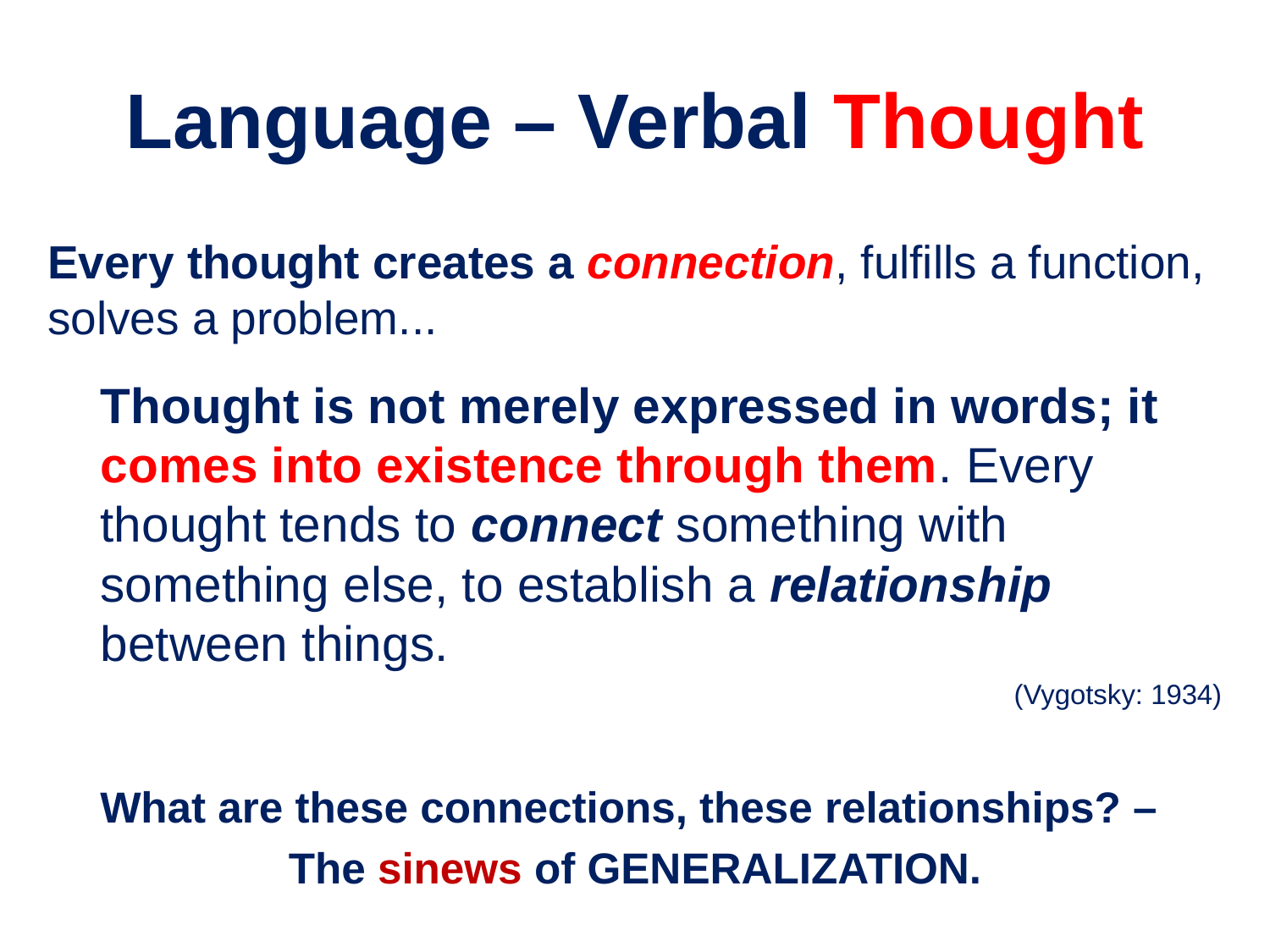

# Language – Verbal Thought
Every thought creates a connection, fulfills a function, solves a problem...

Thought is not merely expressed in words; it comes into existence through them. Every thought tends to connect something with something else, to establish a relationship between things.
(Vygotsky: 1934)

What are these connections, these relationships? –
The sinews of GENERALIZATION.